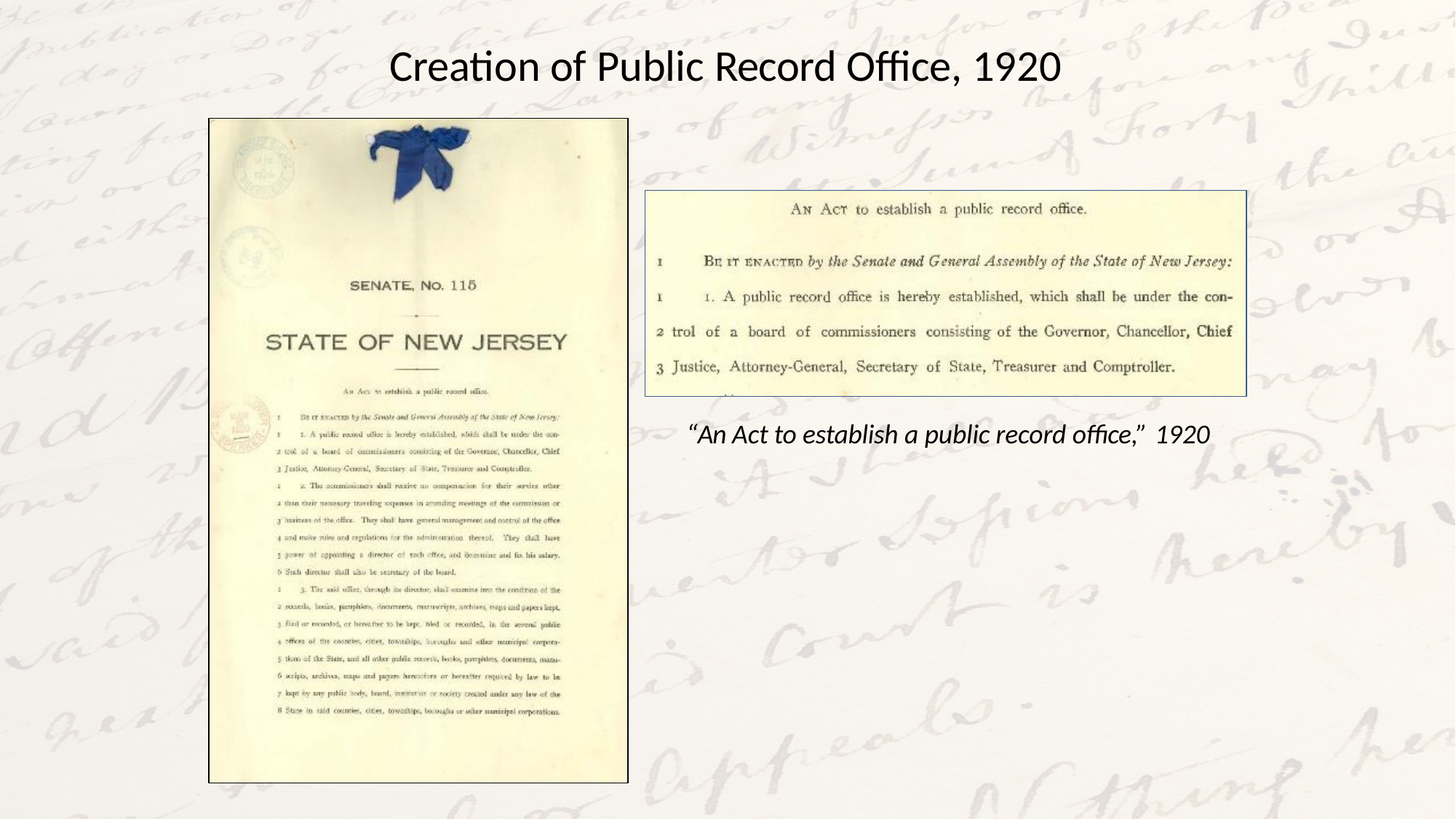

# Creation of Public Record Office, 1920

“An Act to establish a public record office,” 1920